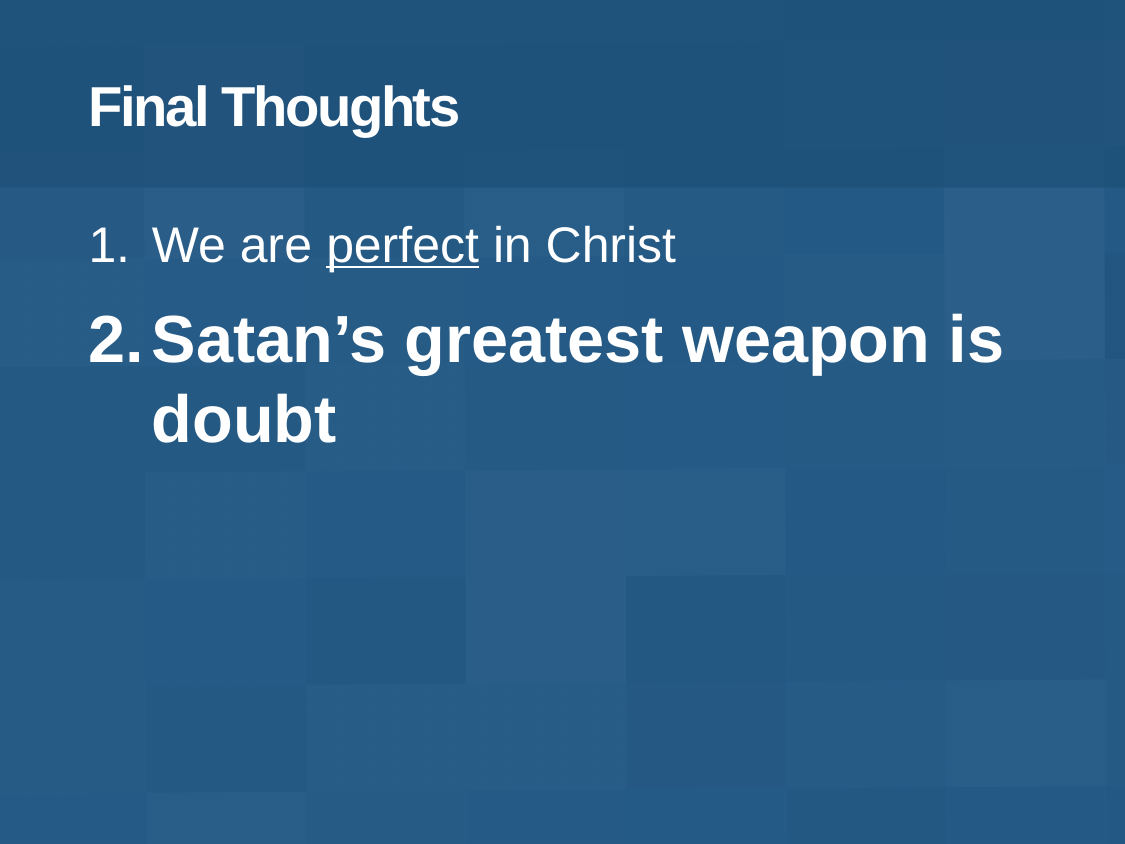

# Final Thoughts
We are perfect in Christ
Satan’s greatest weapon is doubt